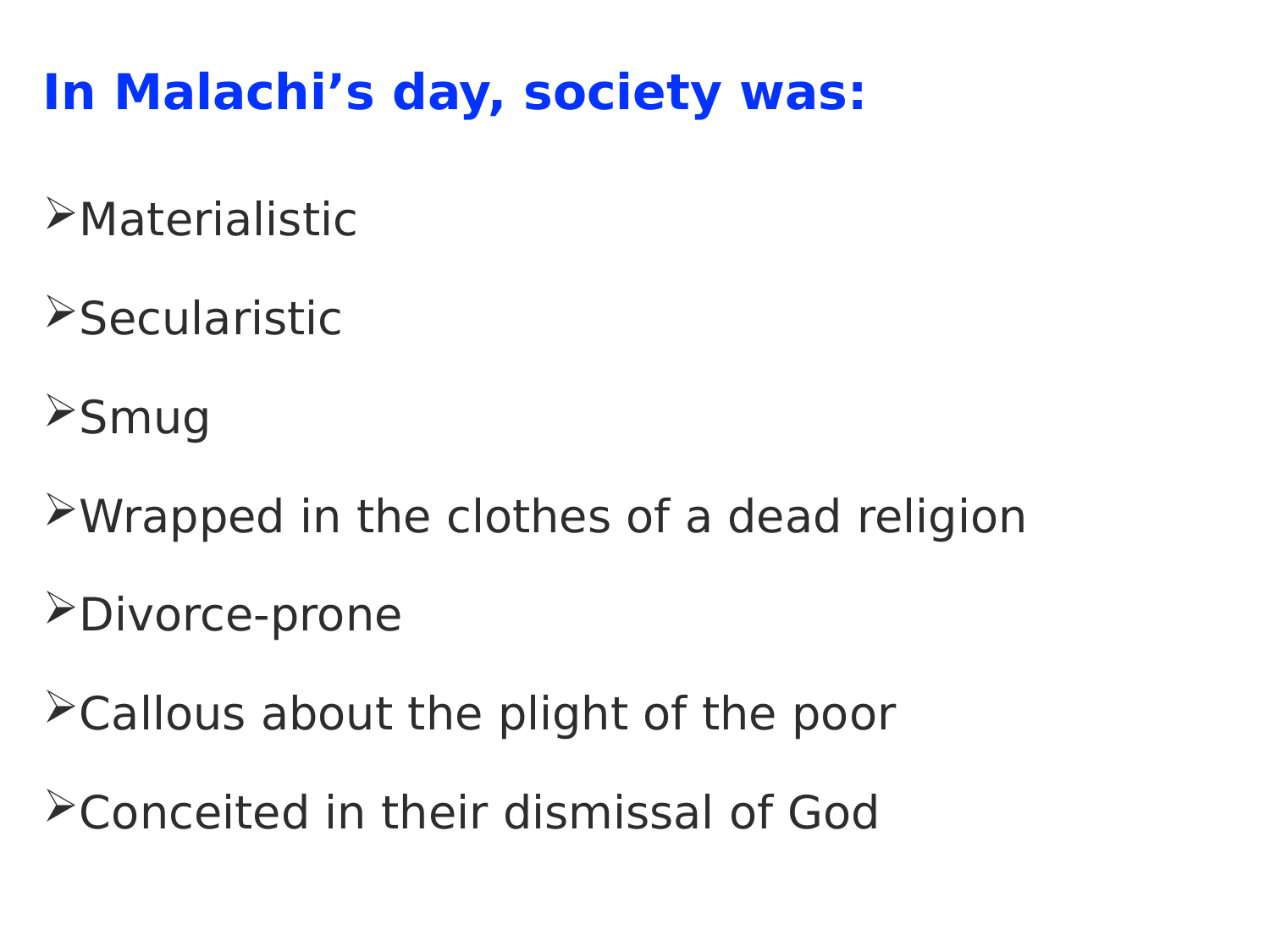

In Malachi’s day, society was:

Materialistic

Secularistic

Smug

Wrapped in the clothes of a dead religion

Divorce-prone

Callous about the plight of the poor

Conceited in their dismissal of God